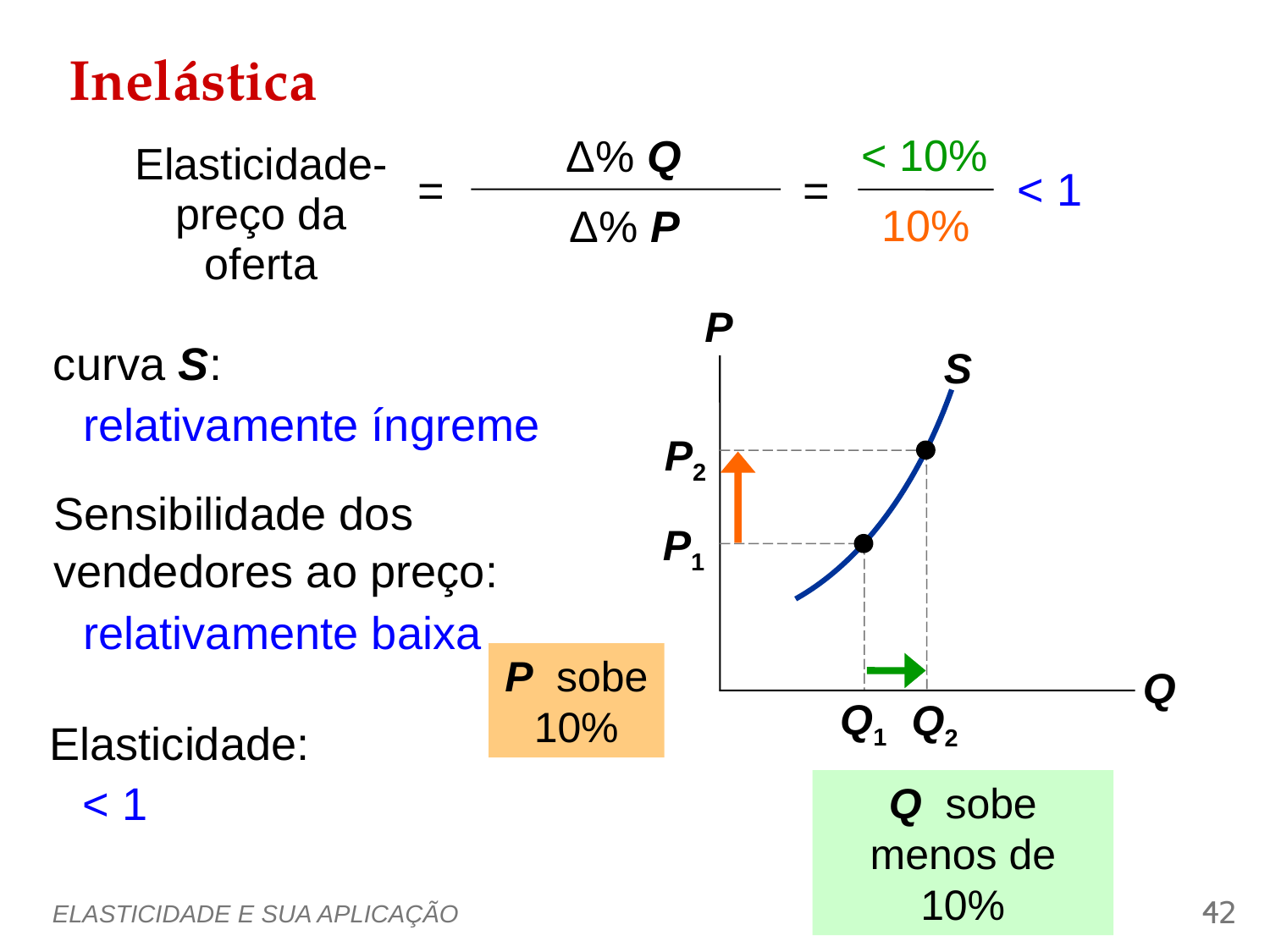

Inelástica
0
< 10%
Δ% Q
Elasticidade-preço da oferta
=
=

Δ% P

S
< 1
10%
P

Q
curva S:
relativamente íngreme
P2

Q2

Sensibilidade dos vendedores ao preço:

P1

relativamente baixa

P  sobe 10%
Q1
Elasticidade:
< 1
Q  sobe menos de 10%
ELASTICIDADE E SUA APLICAÇÃO
42